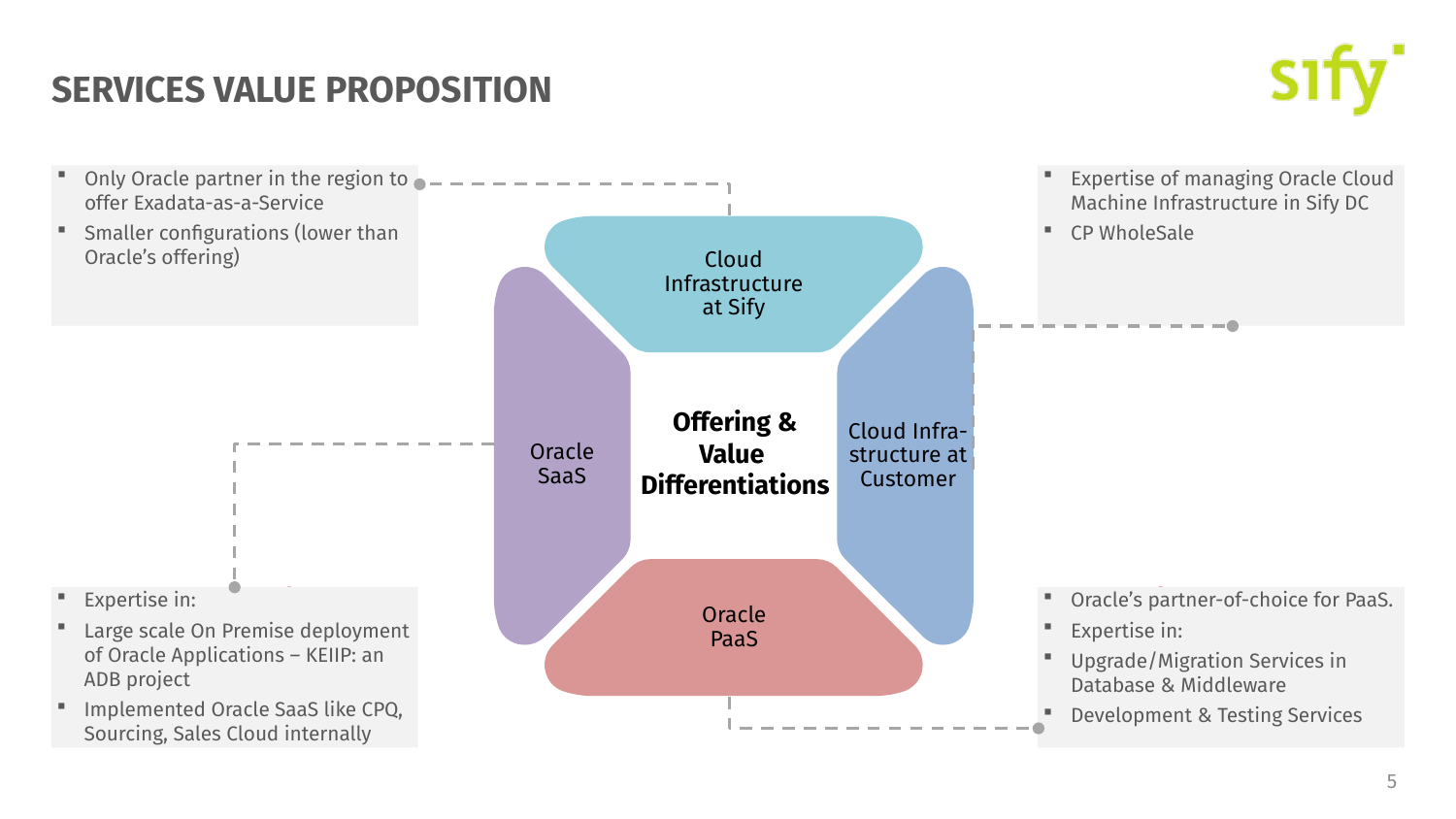

# Services Value Proposition
Only Oracle partner in the region to offer Exadata-as-a-Service
Smaller configurations (lower than Oracle’s offering)
Expertise of managing Oracle Cloud Machine Infrastructure in Sify DC
CP WholeSale

Cloud Infrastructure at Sify

Cloud Infra-structure at Customer
Offering &
Value
Differentiations
Oracle SaaS

Oracle PaaS

Expertise in:
Large scale On Premise deployment of Oracle Applications – KEIIP: an ADB project
Implemented Oracle SaaS like CPQ, Sourcing, Sales Cloud internally
Oracle’s partner-of-choice for PaaS.
Expertise in:
Upgrade/Migration Services in Database & Middleware
Development & Testing Services

5